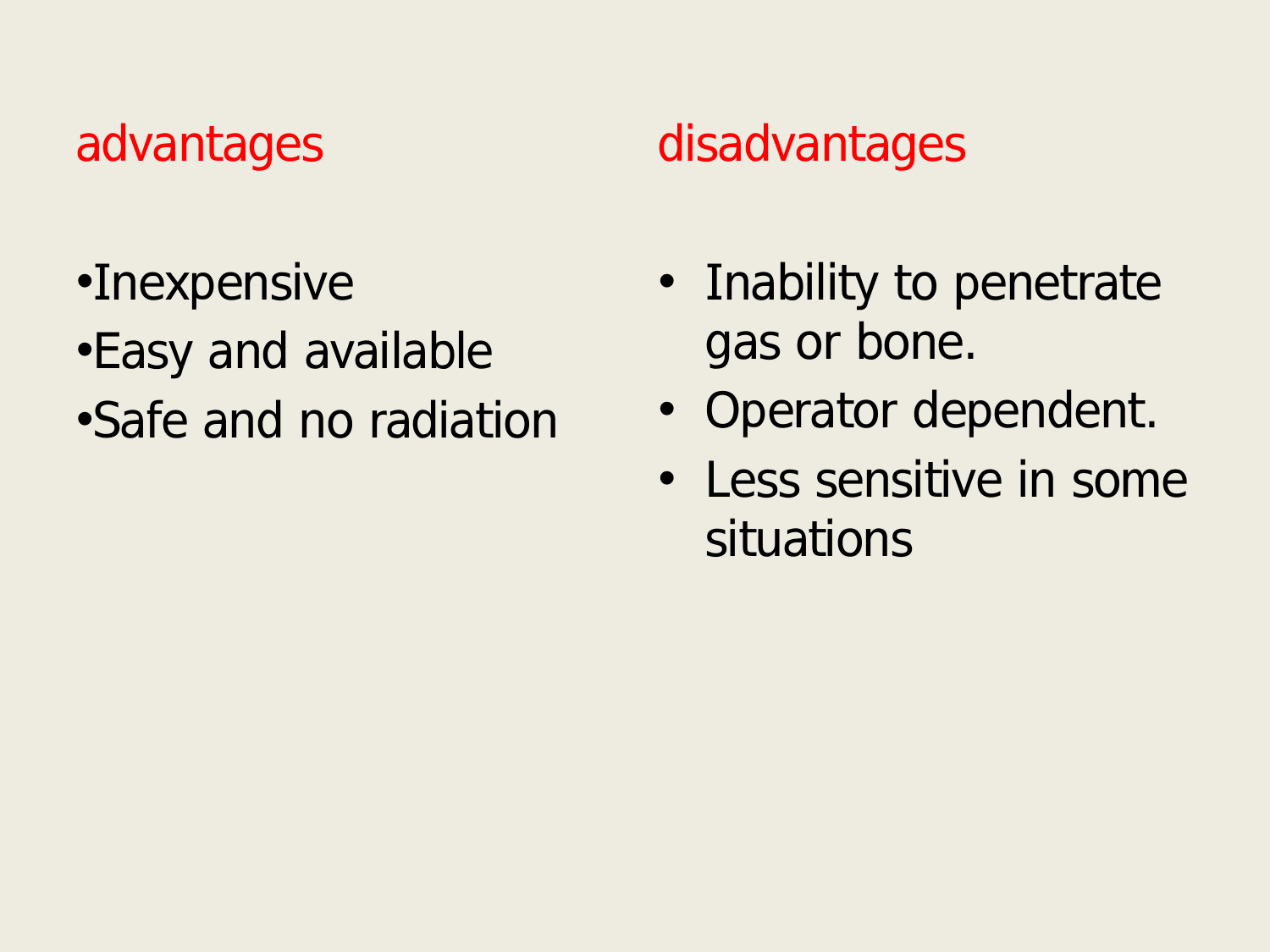

advantages

Inexpensive
Easy and available
Safe and no radiation
disadvantages

Inability to penetrate gas or bone.
Operator dependent.
Less sensitive in some situations